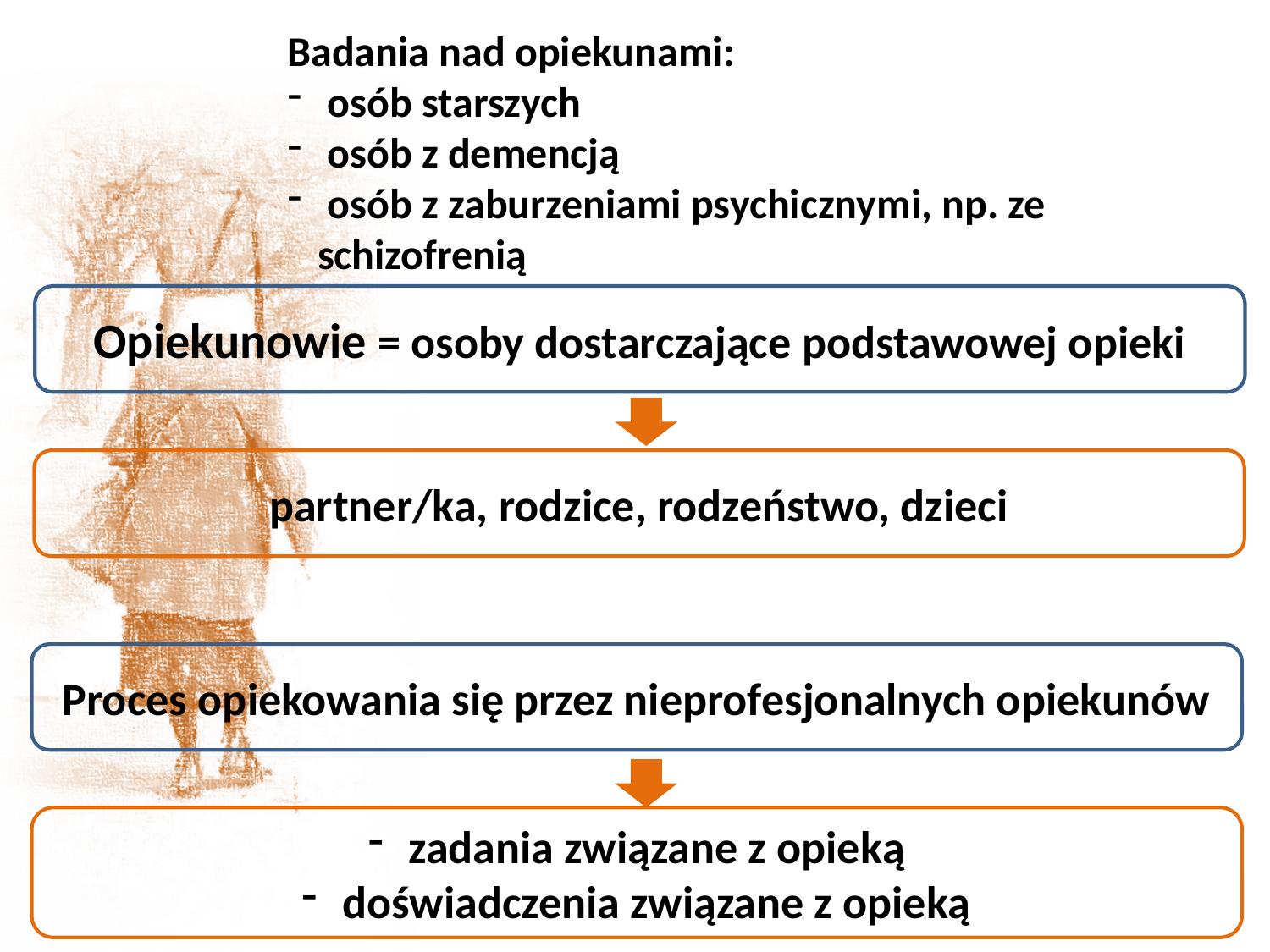

Badania nad opiekunami:
 osób starszych
 osób z demencją
 osób z zaburzeniami psychicznymi, np. ze schizofrenią
Opiekunowie = osoby dostarczające podstawowej opieki

partner/ka, rodzice, rodzeństwo, dzieci
Proces opiekowania się przez nieprofesjonalnych opiekunów

 zadania związane z opieką
 doświadczenia związane z opieką